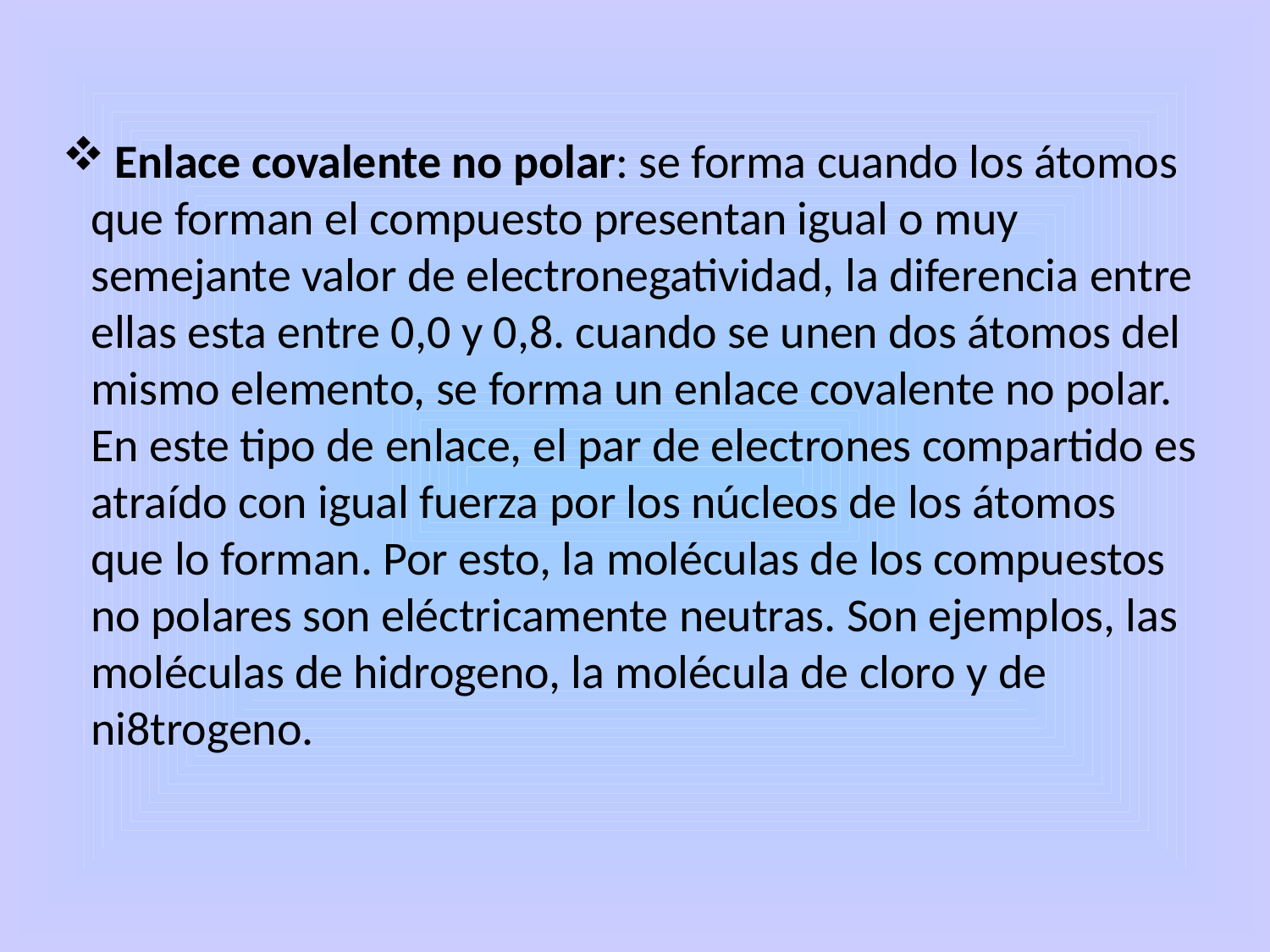

# Enlace covalente no polar: se forma cuando los átomos que forman el compuesto presentan igual o muy semejante valor de electronegatividad, la diferencia entre ellas esta entre 0,0 y 0,8. cuando se unen dos átomos del mismo elemento, se forma un enlace covalente no polar. En este tipo de enlace, el par de electrones compartido es atraído con igual fuerza por los núcleos de los átomos que lo forman. Por esto, la moléculas de los compuestos no polares son eléctricamente neutras. Son ejemplos, las moléculas de hidrogeno, la molécula de cloro y de ni8trogeno.